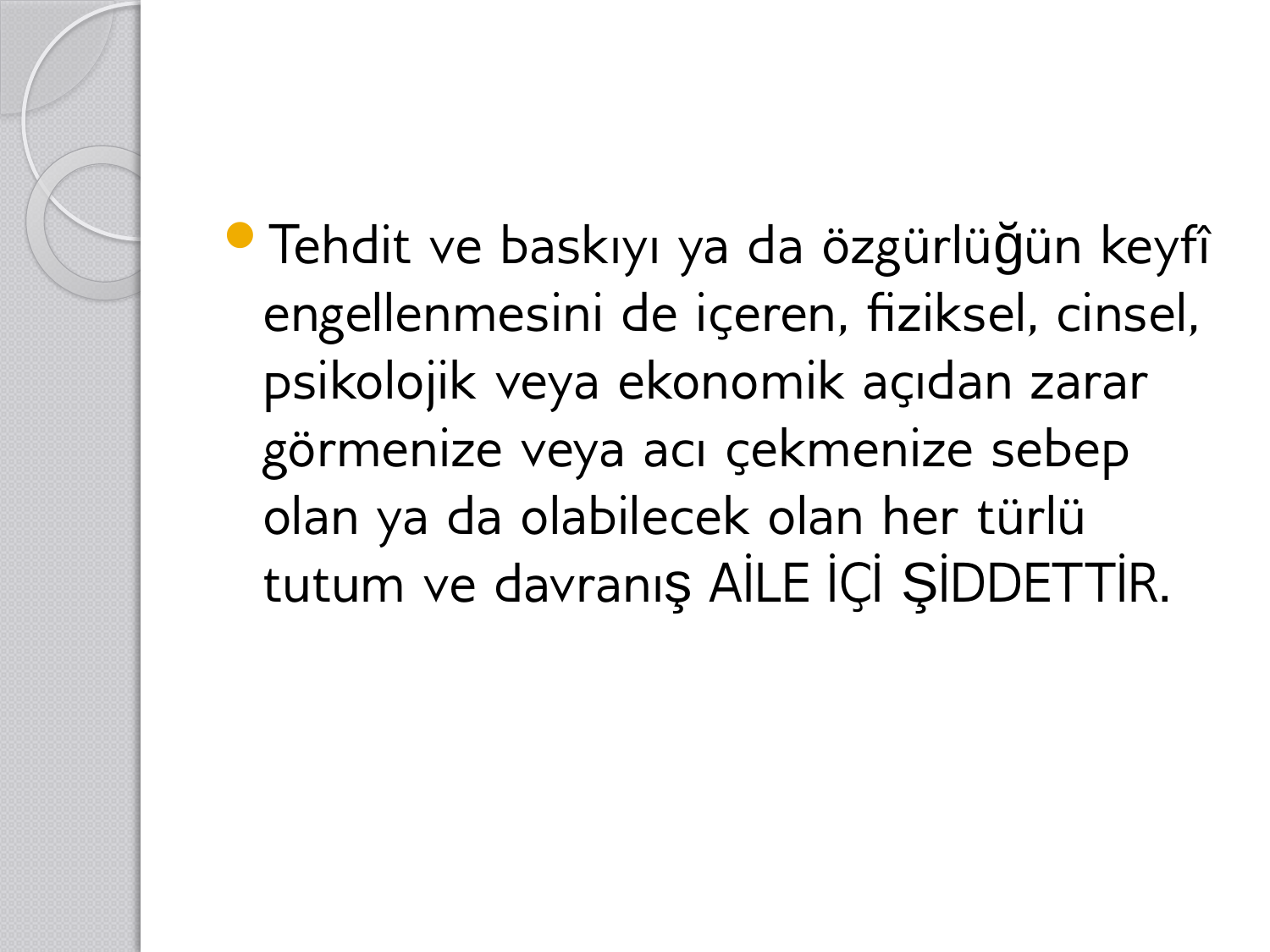

#
Tehdit ve baskıyı ya da özgürlüğün keyfî engellenmesini de içeren, fiziksel, cinsel, psikolojik veya ekonomik açıdan zarar görmenize veya acı çekmenize sebep olan ya da olabilecek olan her türlü tutum ve davranış AİLE İÇİ ŞİDDETTİR.